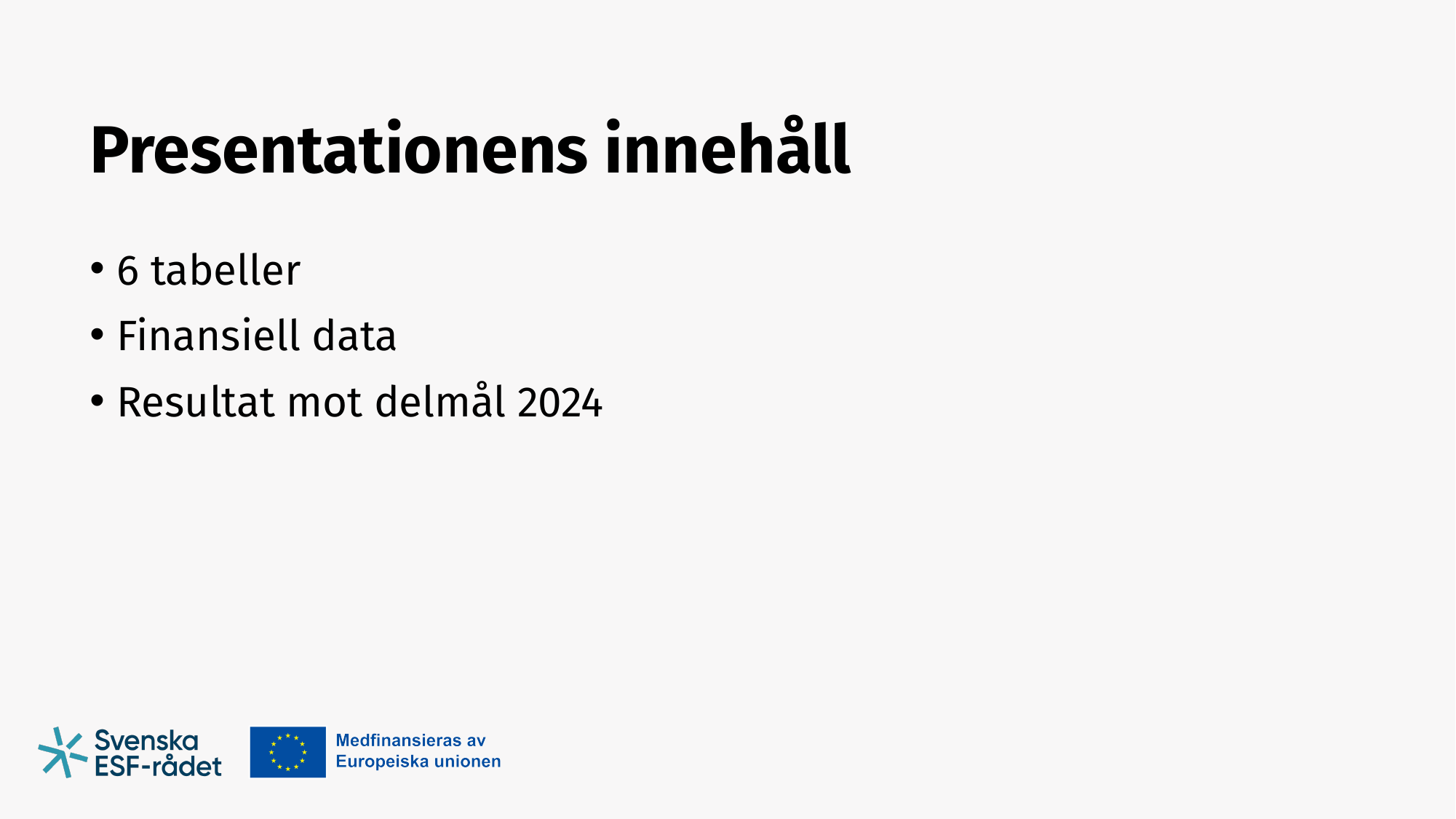

# Presentationens innehåll
6 tabeller
Finansiell data
Resultat mot delmål 2024